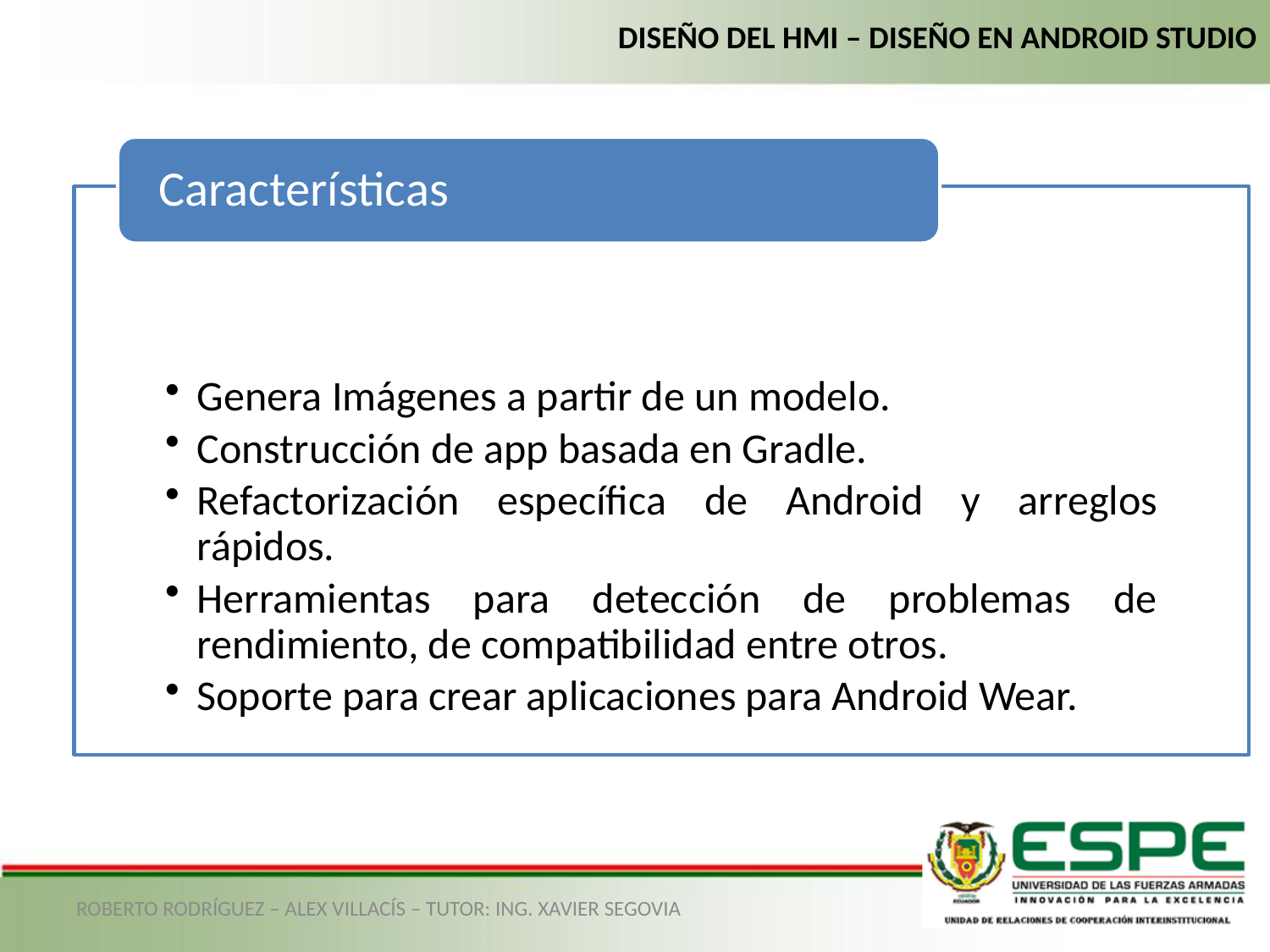

DISEÑO DEL HMI – DISEÑO EN ANDROID STUDIO
Genera Imágenes a partir de un modelo.
Construcción de app basada en Gradle.
Refactorización específica de Android y arreglos rápidos.
Herramientas para detección de problemas de rendimiento, de compatibilidad entre otros.
Soporte para crear aplicaciones para Android Wear.
Características
ROBERTO RODRÍGUEZ – ALEX VILLACÍS – TUTOR: ING. XAVIER SEGOVIA